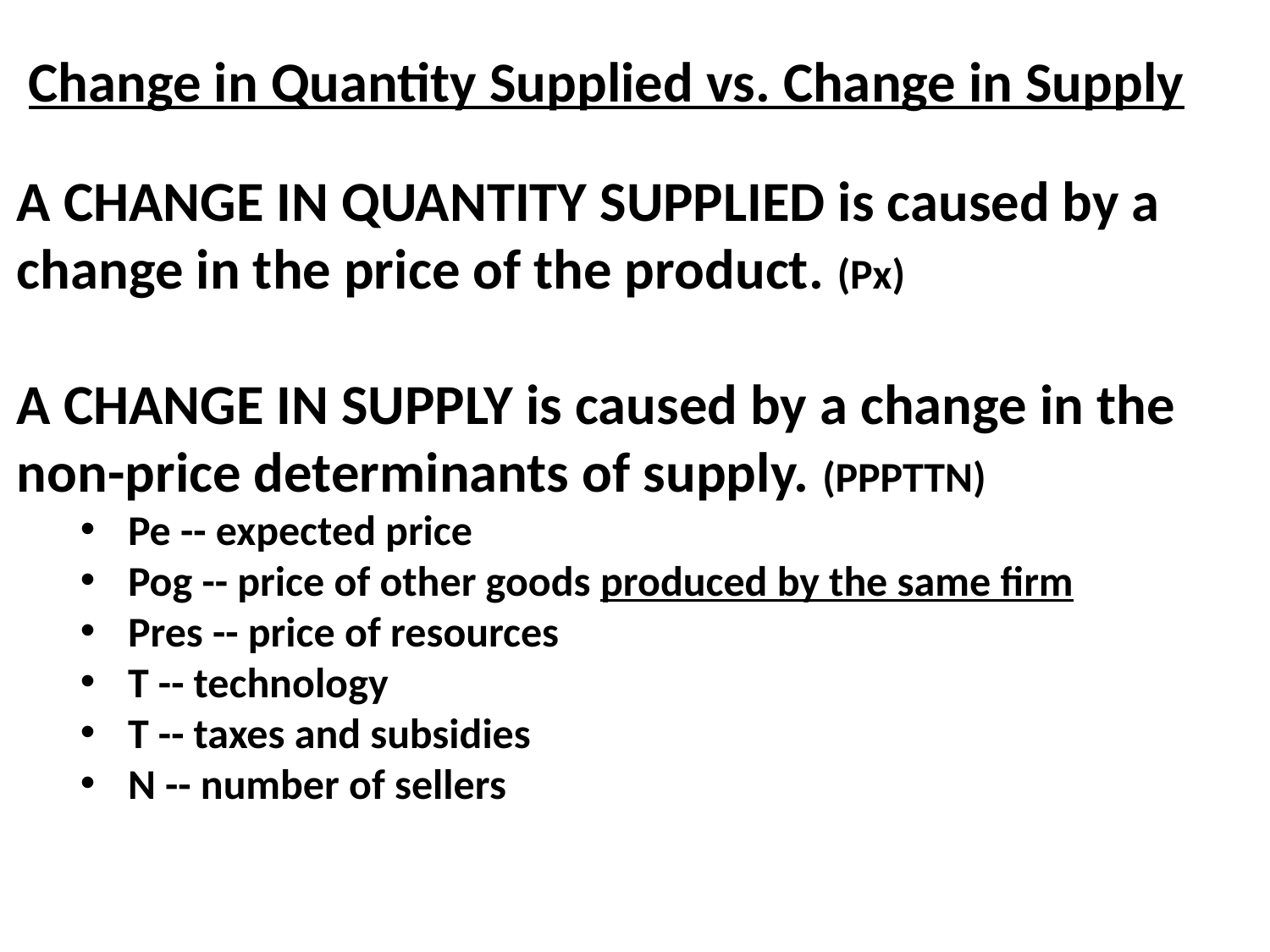

# Change in Quantity Supplied vs. Change in Supply
A CHANGE IN QUANTITY SUPPLIED is caused by a change in the price of the product. (Px)

A CHANGE IN SUPPLY is caused by a change in the non-price determinants of supply. (PPPTTN)
Pe -- expected price
Pog -- price of other goods produced by the same firm
Pres -- price of resources
T -- technology
T -- taxes and subsidies
N -- number of sellers